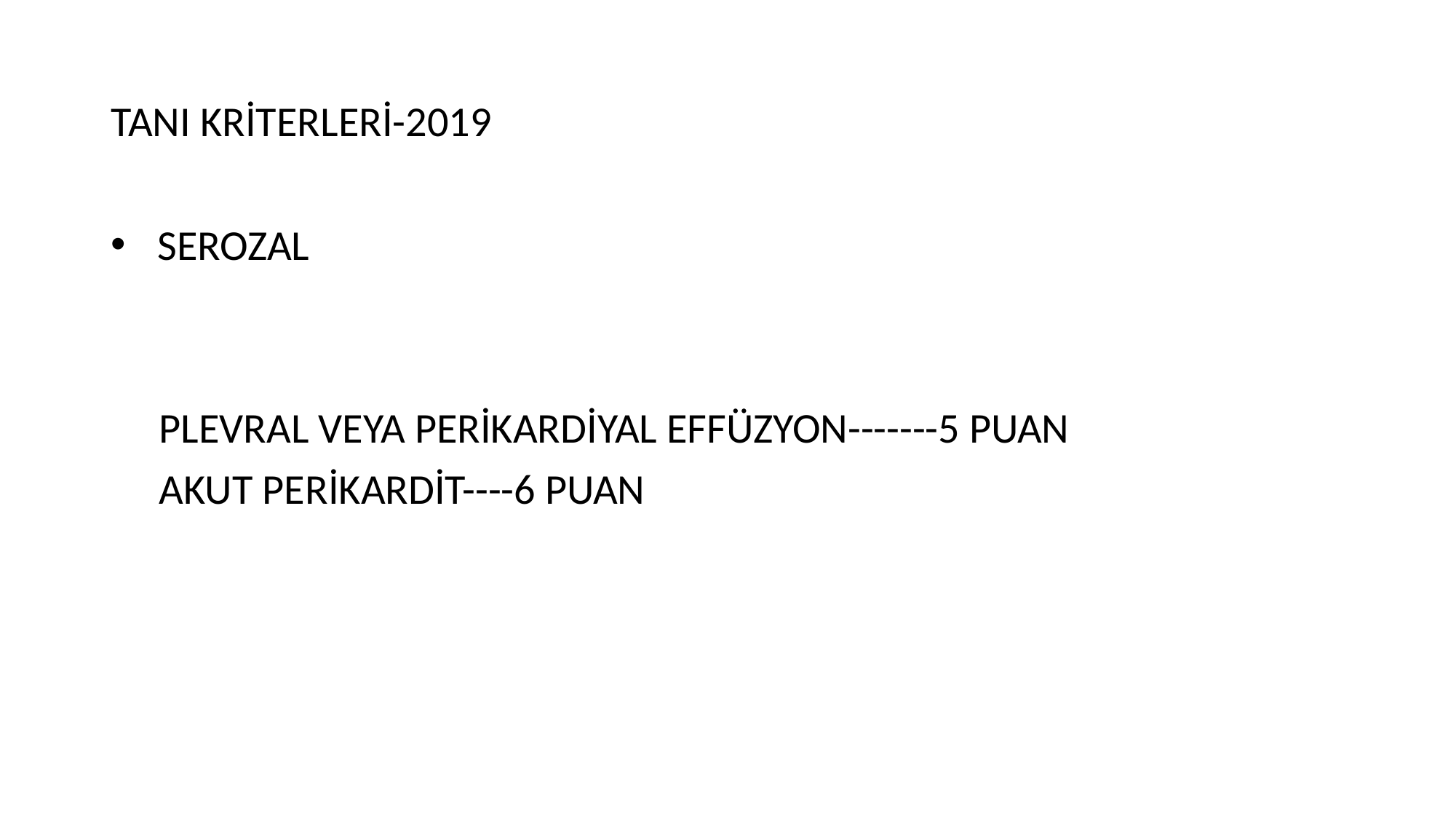

# TANI KRİTERLERİ-2019
  SEROZAL

     PLEVRAL VEYA PERİKARDİYAL EFFÜZYON-------5 PUAN
     AKUT PERİKARDİT----6 PUAN